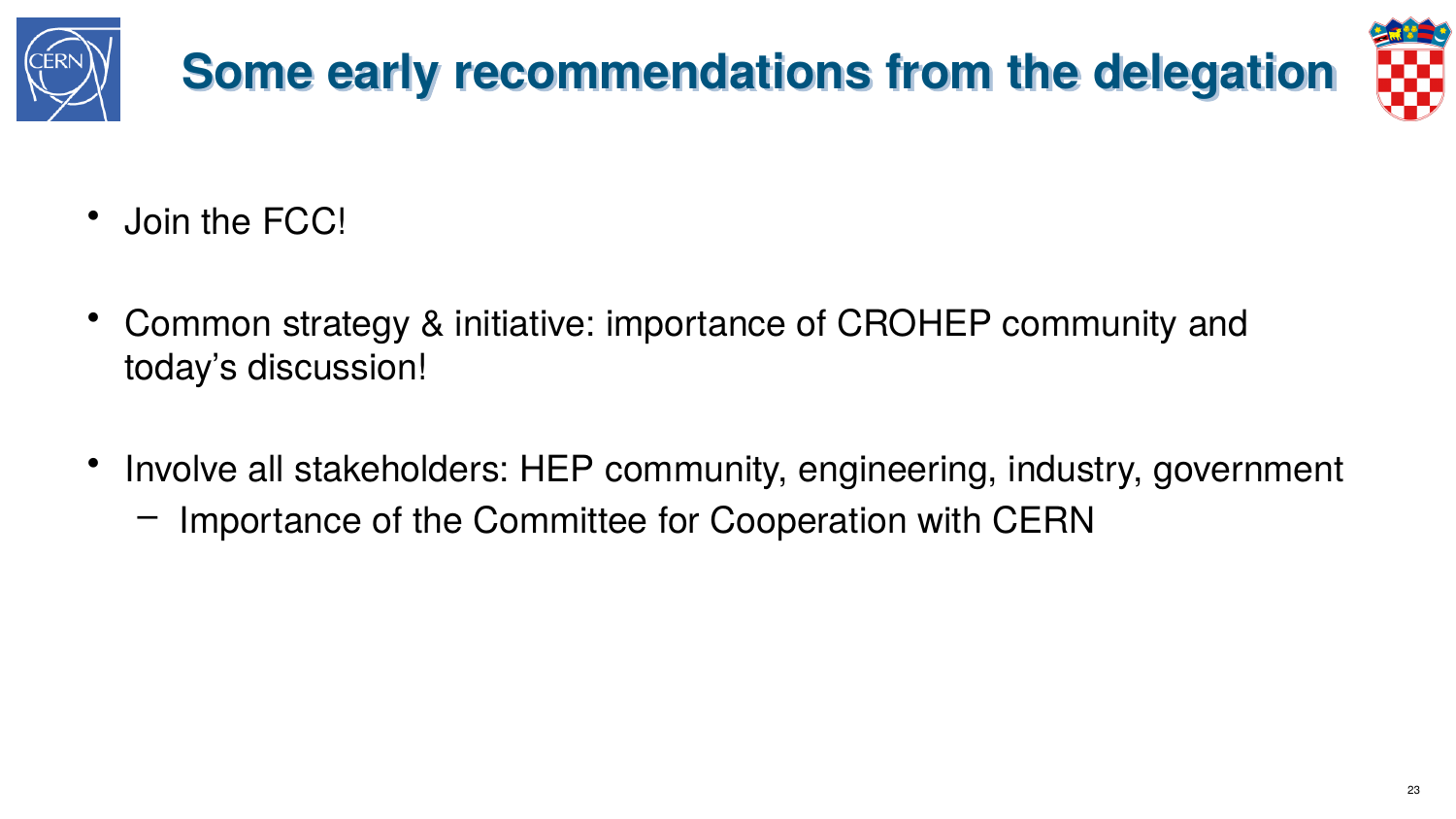

# Some early recommendations from the delegation
Join the FCC!

Common strategy & initiative: importance of CROHEP community and today’s discussion!

Involve all stakeholders: HEP community, engineering, industry, government
 Importance of the Committee for Cooperation with CERN

23